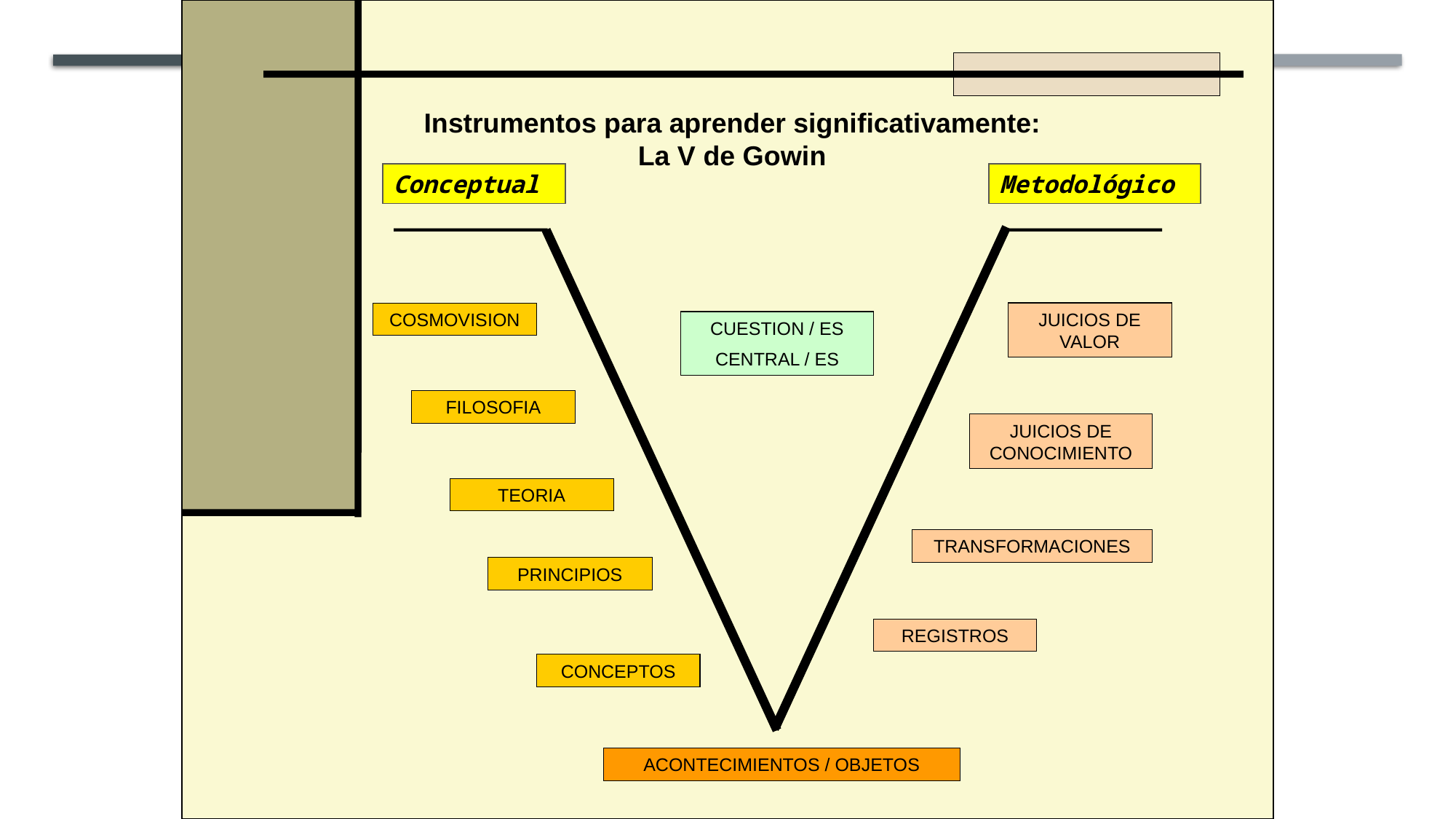

Instrumentos para aprender significativamente:
La V de Gowin
Conceptual
Metodológico

COSMOVISION
JUICIOS DE VALOR
CUESTION / ES
CENTRAL / ES
FILOSOFIA
JUICIOS DE CONOCIMIENTO
TEORIA
TRANSFORMACIONES
PRINCIPIOS
REGISTROS
CONCEPTOS
ACONTECIMIENTOS / OBJETOS